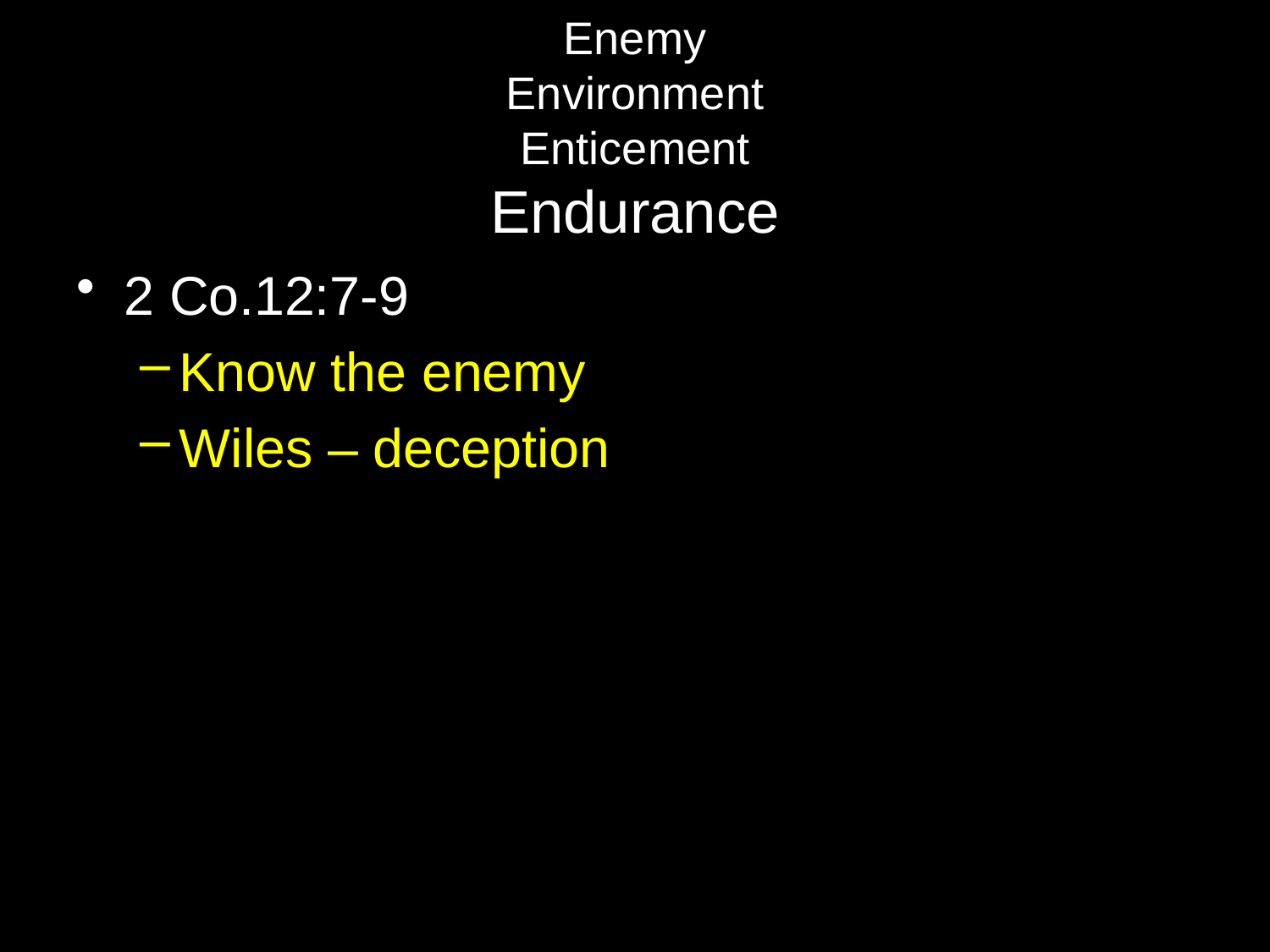

# Enemy Environment Enticement Endurance
2 Co.12:7-9
Know the enemy
Wiles – deception